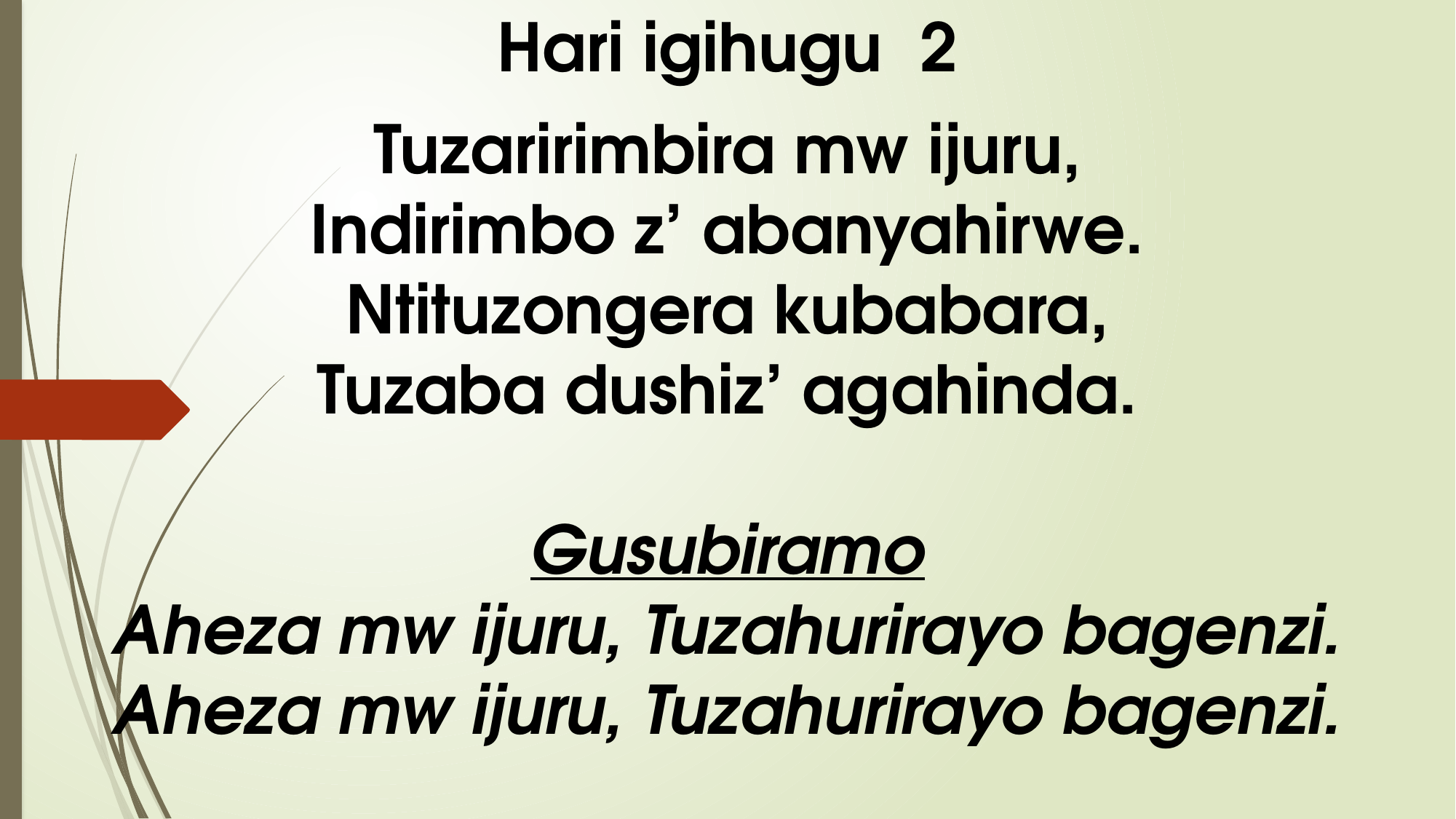

Hari igihugu  2

Tuzaririmbira mw ijuru,
Indirimbo z’ abanyahirwe.
Ntituzongera kubabara,
Tuzaba dushiz’ agahinda.

Gusubiramo
Aheza mw ijuru, Tuzahurirayo bagenzi.
Aheza mw ijuru, Tuzahurirayo bagenzi.